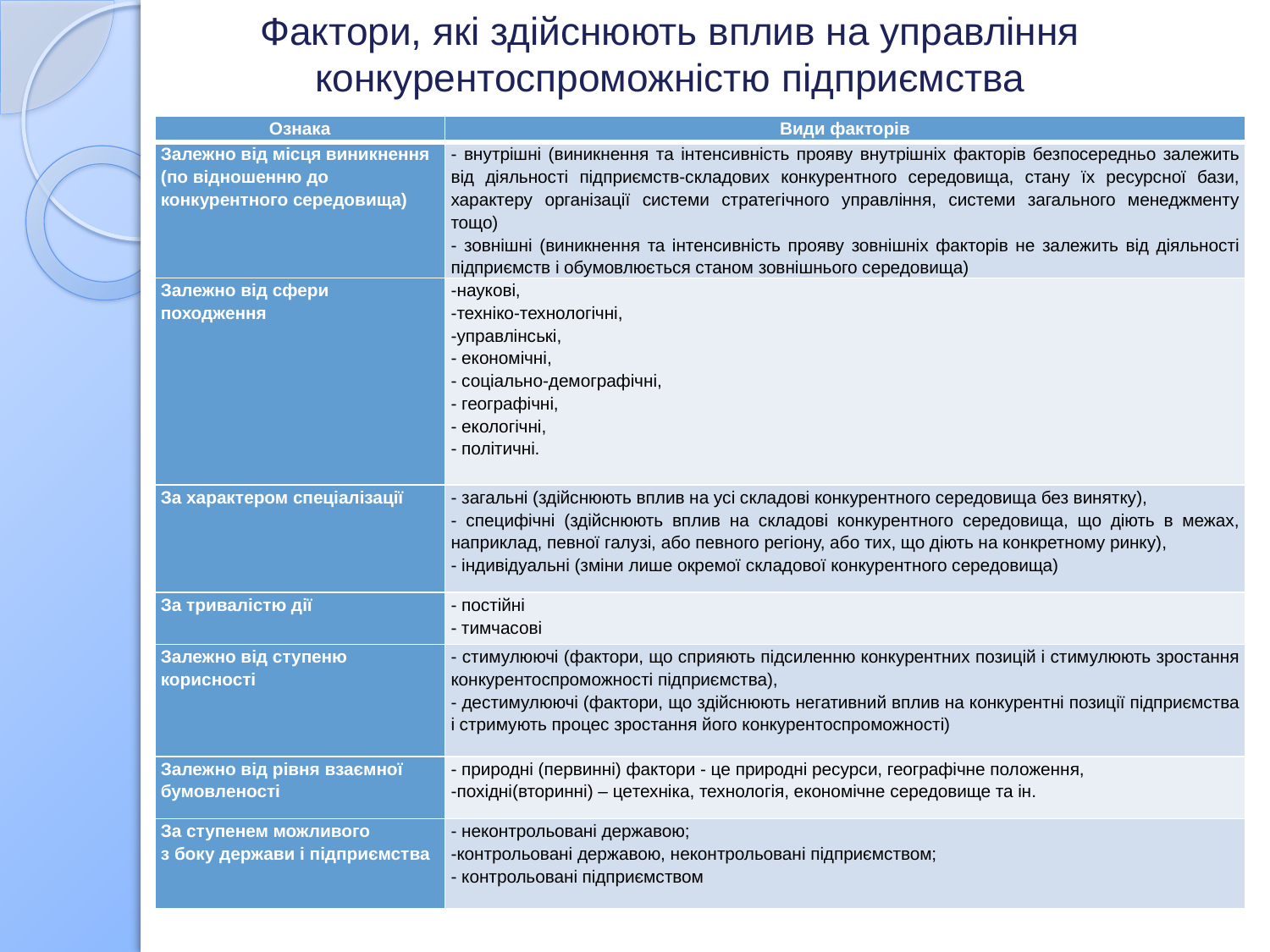

# Фактори, які здійснюють вплив на управління конкурентоспроможністю підприємства
| Ознака | Види факторів |
| --- | --- |
| Залежно від місця виникнення (по відношенню до конкурентного середовища) | - внутрішні (виникнення та інтенсивність прояву внутрішніх факторів безпосередньо залежить від діяльності підприємств-складових конкурентного середовища, стану їх ресурсної бази, характеру організації системи стратегічного управління, системи загального менеджменту тощо) - зовнішні (виникнення та інтенсивність прояву зовнішніх факторів не залежить від діяльності підприємств і обумовлюється станом зовнішнього середовища) |
| Залежно від сфери походження | -наукові, -техніко-технологічні, -управлінські, - економічні, - соціально-демографічні, - географічні, - екологічні, - політичні. |
| За характером спеціалізації | - загальні (здійснюють вплив на усі складові конкурентного середовища без винятку), - специфічні (здійснюють вплив на складові конкурентного середовища, що діють в межах, наприклад, певної галузі, або певного регіону, або тих, що діють на конкретному ринку), - індивідуальні (зміни лише окремої складової конкурентного середовища) |
| За тривалістю дії | - постійні - тимчасові |
| Залежно від ступеню корисності | - стимулюючі (фактори, що сприяють підсиленню конкурентних позицій і стимулюють зростання конкурентоспроможності підприємства), - дестимулюючі (фактори, що здійснюють негативний вплив на конкурентні позиції підприємства і стримують процес зростання його конкурентоспроможності) |
| Залежно від рівня взаємної бумовленості | - природні (первинні) фактори - це природні ресурси, географічне положення, -похідні(вторинні) – цетехніка, технологія, економічне середовище та ін. |
| За ступенем можливого з боку держави і підприємства | - неконтрольовані державою; -контрольовані державою, неконтрольовані підприємством; - контрольовані підприємством |